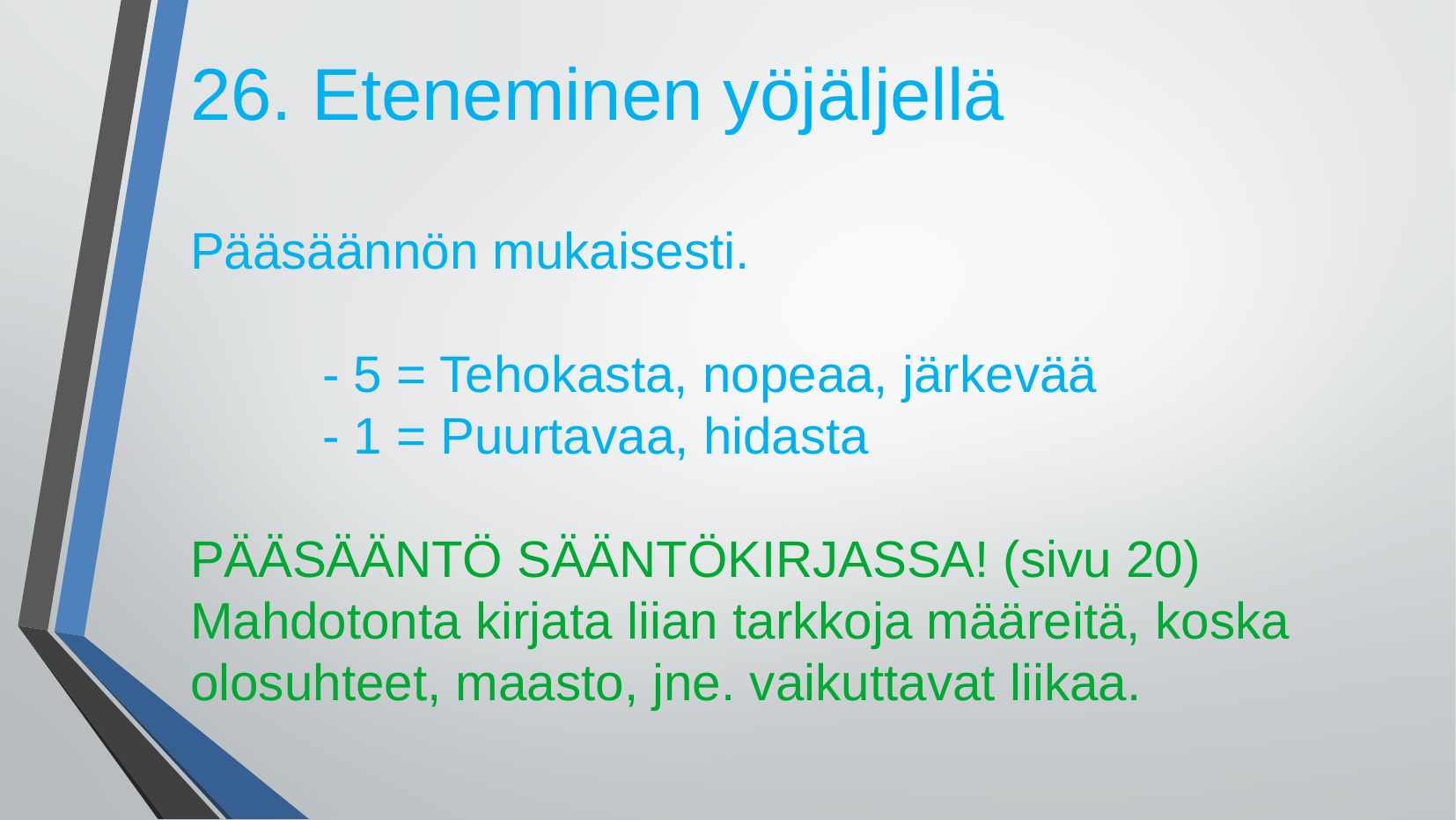

26. Eteneminen yöjäljellä

Pääsäännön mukaisesti.

	- 5 = Tehokasta, nopeaa, järkevää
	- 1 = Puurtavaa, hidasta

PÄÄSÄÄNTÖ SÄÄNTÖKIRJASSA! (sivu 20)
Mahdotonta kirjata liian tarkkoja määreitä, koska olosuhteet, maasto, jne. vaikuttavat liikaa.